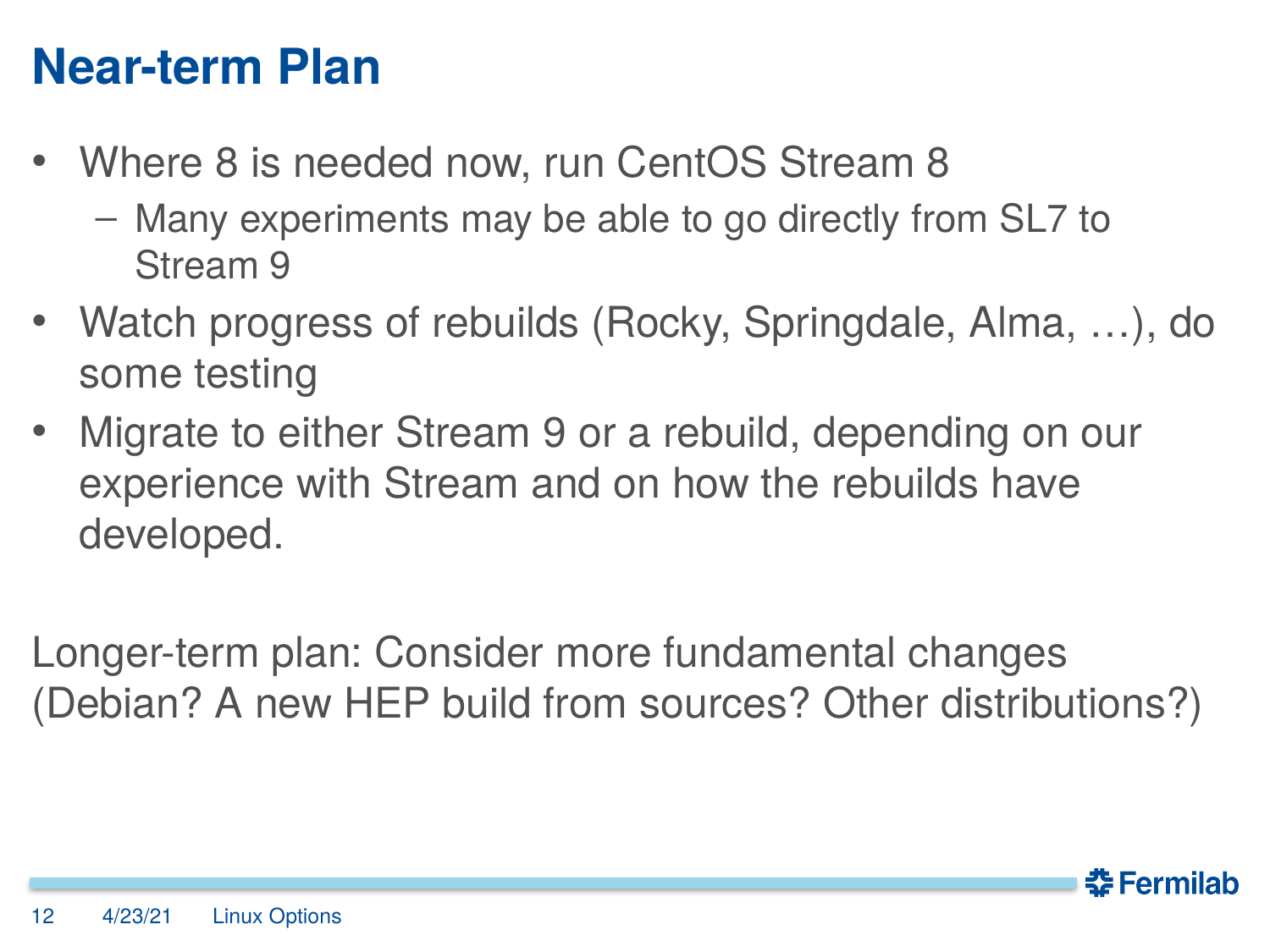

# Near-term Plan
Where 8 is needed now, run CentOS Stream 8
Many experiments may be able to go directly from SL7 to Stream 9
Watch progress of rebuilds (Rocky, Springdale, Alma, …), do some testing
Migrate to either Stream 9 or a rebuild, depending on our experience with Stream and on how the rebuilds have developed.

Longer-term plan: Consider more fundamental changes (Debian? A new HEP build from sources? Other distributions?)
12
4/23/21
Linux Options